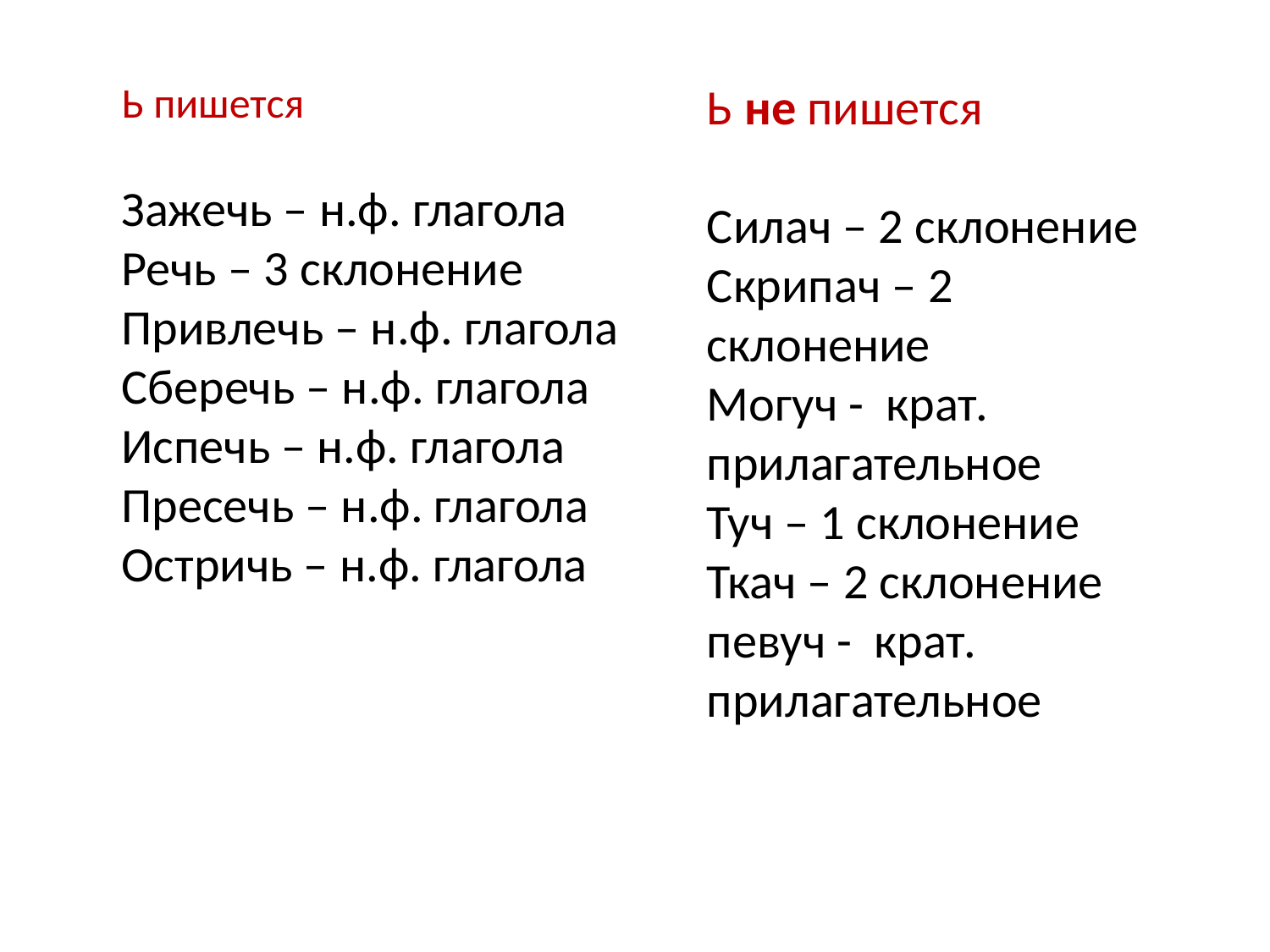

Ь пишется

Зажечь – н.ф. глагола
Речь – 3 склонение
Привлечь – н.ф. глагола
Сберечь – н.ф. глагола
Испечь – н.ф. глагола
Пресечь – н.ф. глагола
Остричь – н.ф. глагола
Ь не пишется

Силач – 2 склонение
Скрипач – 2 склонение
Могуч -  крат. прилагательное
Туч – 1 склонение
Ткач – 2 склонение
певуч -  крат. прилагательное